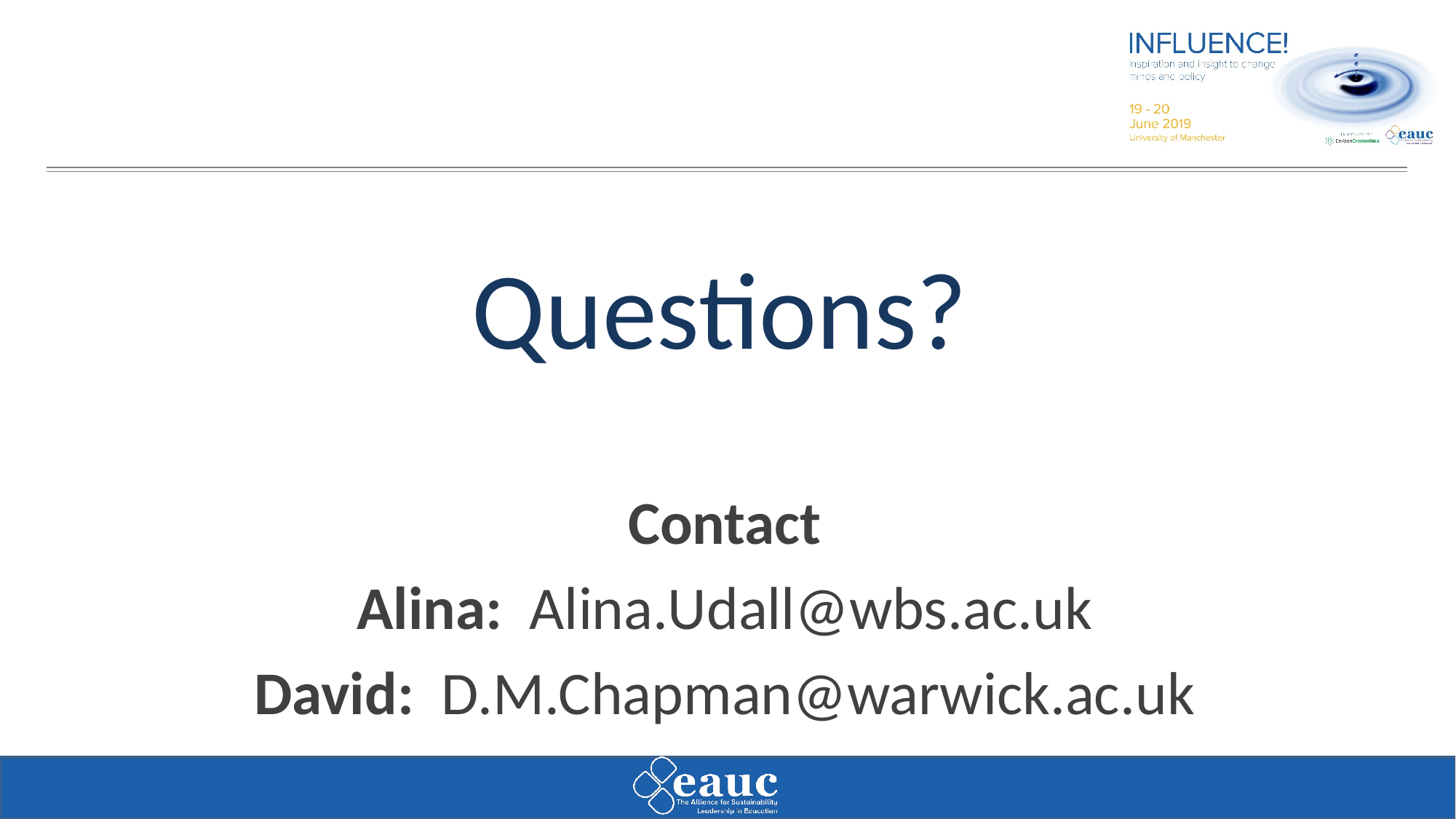

# Questions?
Contact
Alina:  Alina.Udall@wbs.ac.uk
David:  D.M.Chapman@warwick.ac.uk